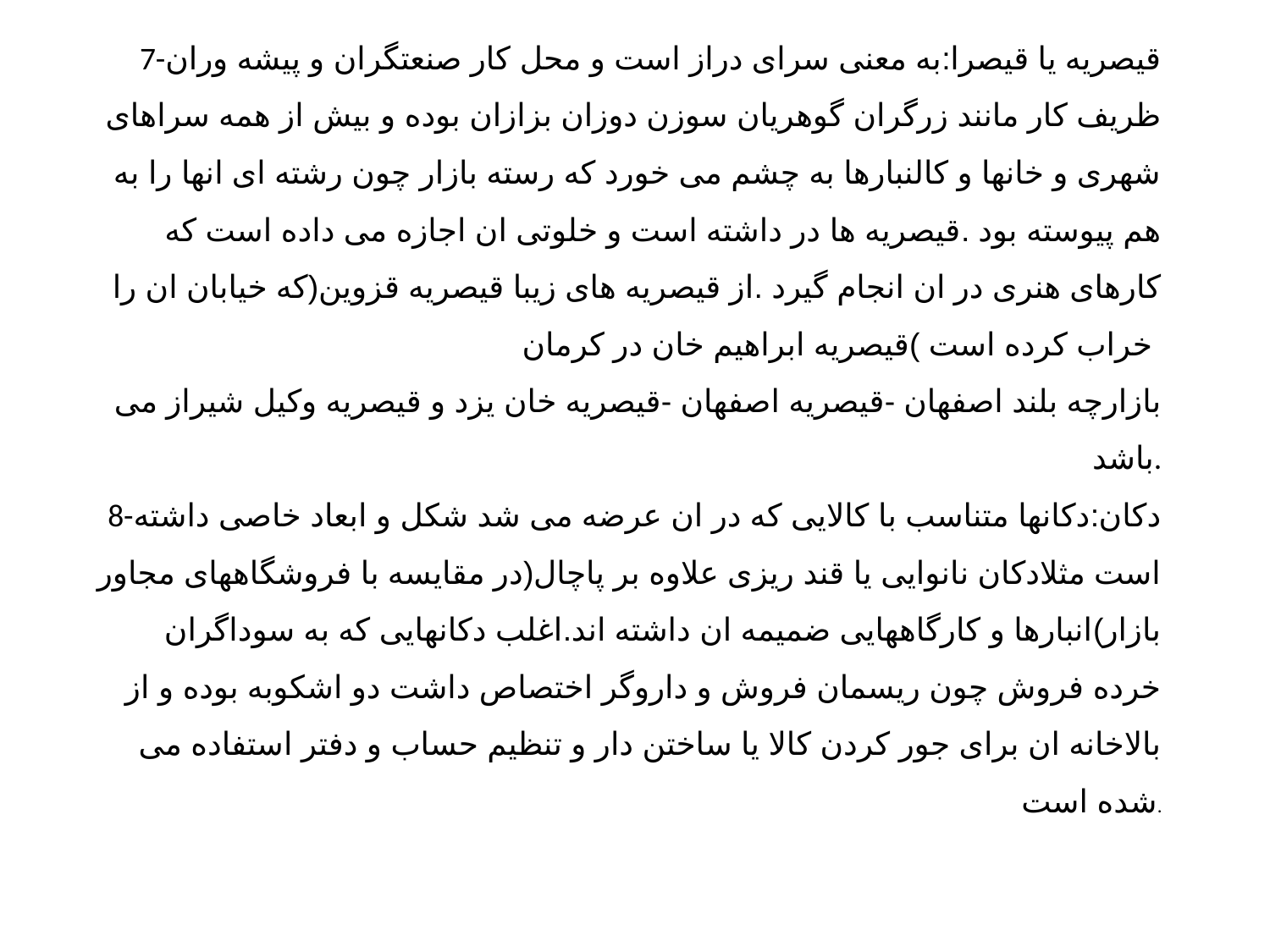

7-قیصریه یا قیصرا:به معنی سرای دراز است و محل کار صنعتگران و پیشه وران ظریف کار مانند زرگران گوهریان سوزن دوزان بزازان بوده و بیش از همه سراهای شهری و خانها و کالنبارها به چشم می خورد که رسته بازار چون رشته ای انها را به هم پیوسته بود .قیصریه ها در داشته است و خلوتی ان اجازه می داده است که کارهای هنری در ان انجام گیرد .از قیصریه های زیبا قیصریه قزوین(که خیابان ان را خراب کرده است )قیصریه ابراهیم خان در کرمان
بازارچه بلند اصفهان -قیصریه اصفهان -قیصریه خان یزد و قیصریه وکیل شیراز می باشد.
8-دکان:دکانها متناسب با کالایی که در ان عرضه می شد شکل و ابعاد خاصی داشته است مثلادکان نانوایی یا قند ریزی علاوه بر پاچال(در مقایسه با فروشگاههای مجاور بازار)انبارها و کارگاههایی ضمیمه ان داشته اند.اغلب دکانهایی که به سوداگران خرده فروش چون ریسمان فروش و داروگر اختصاص داشت دو اشکوبه بوده و از بالاخانه ان برای جور کردن کالا یا ساختن دار و تنظیم حساب و دفتر استفاده می شده است.
12